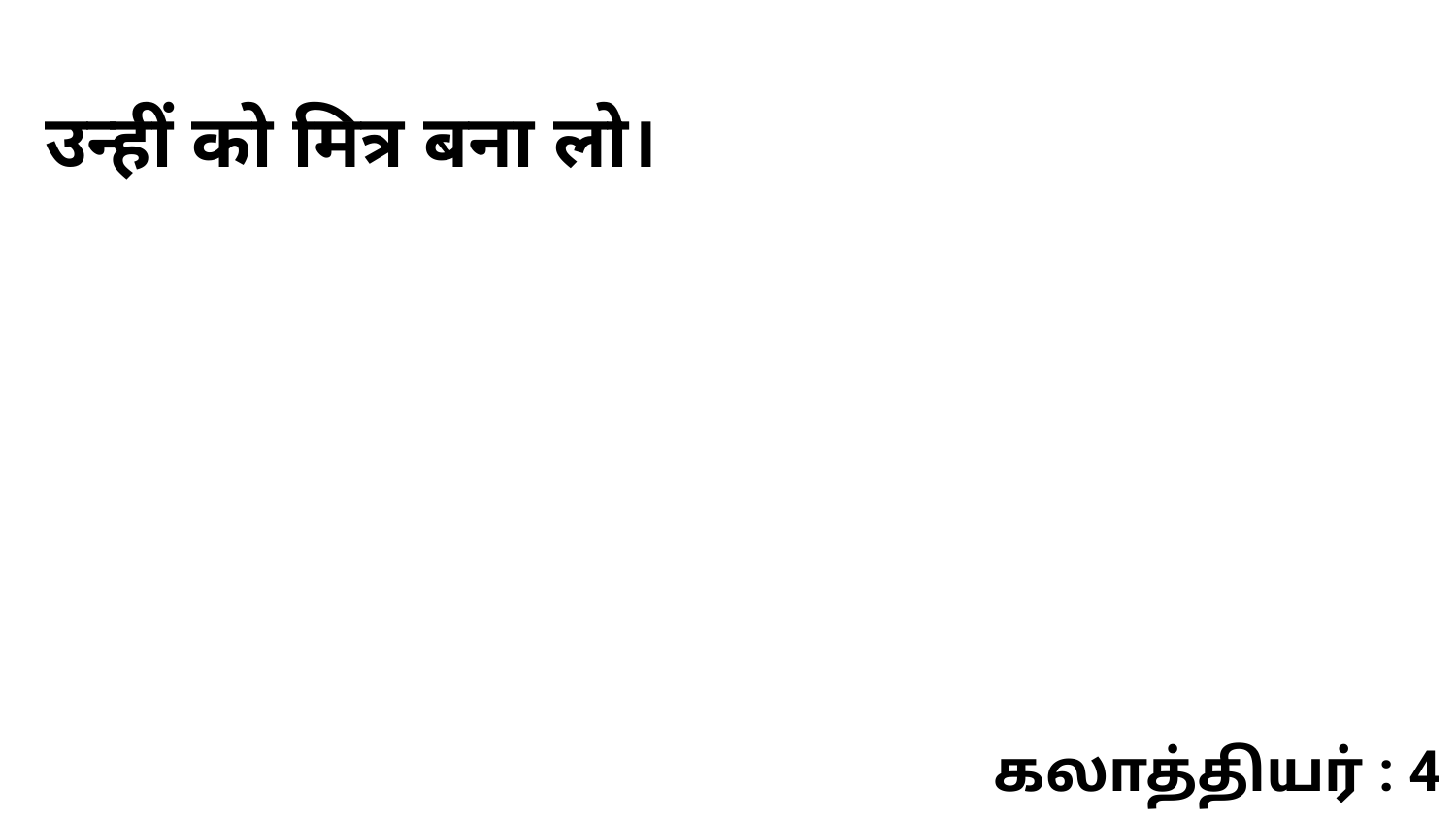

उन्हीं को मित्र बना लो।
கலாத்தியர் : 4